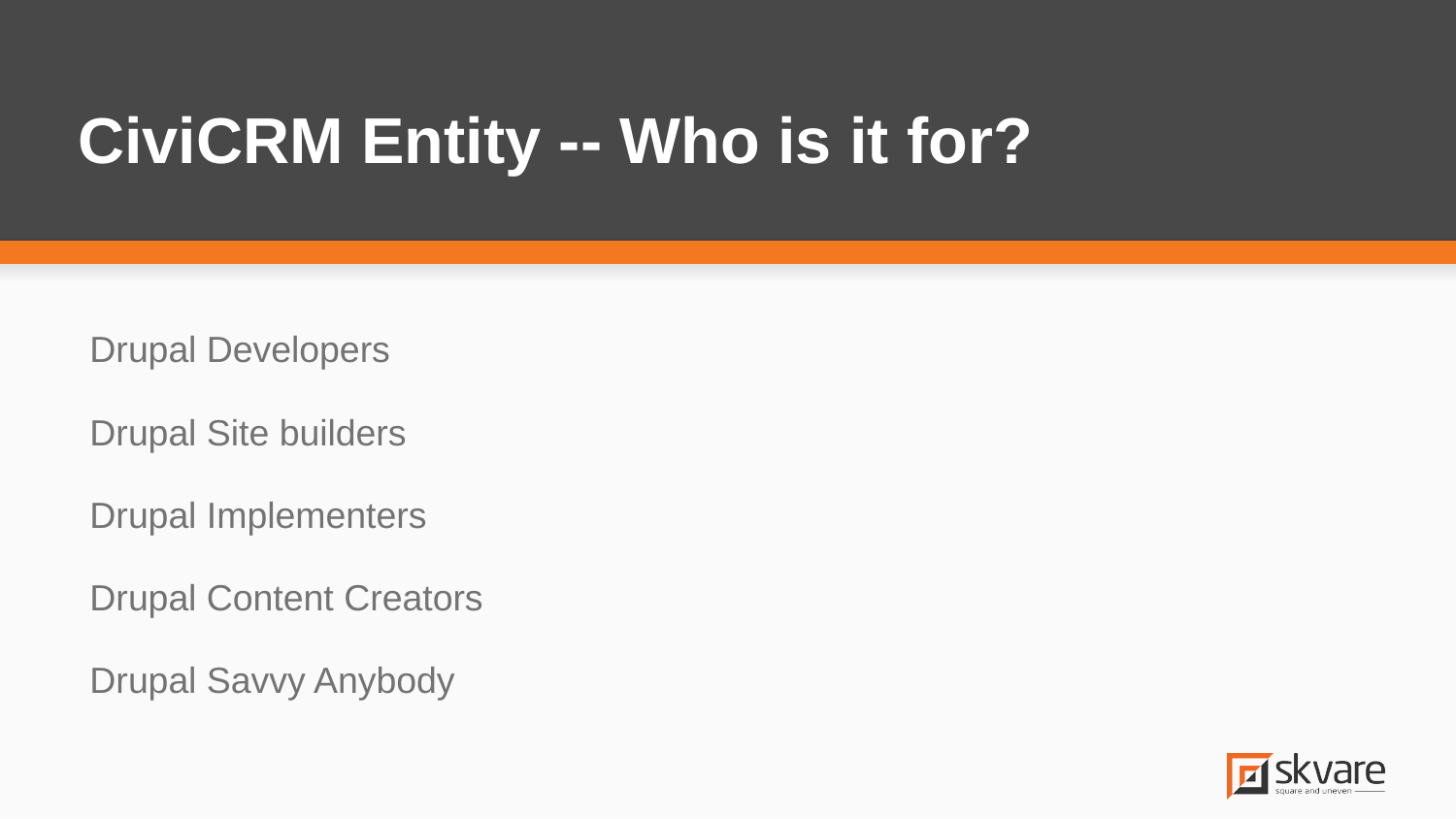

# CiviCRM Entity -- Who is it for?
Drupal Developers
Drupal Site builders
Drupal Implementers
Drupal Content Creators
Drupal Savvy Anybody